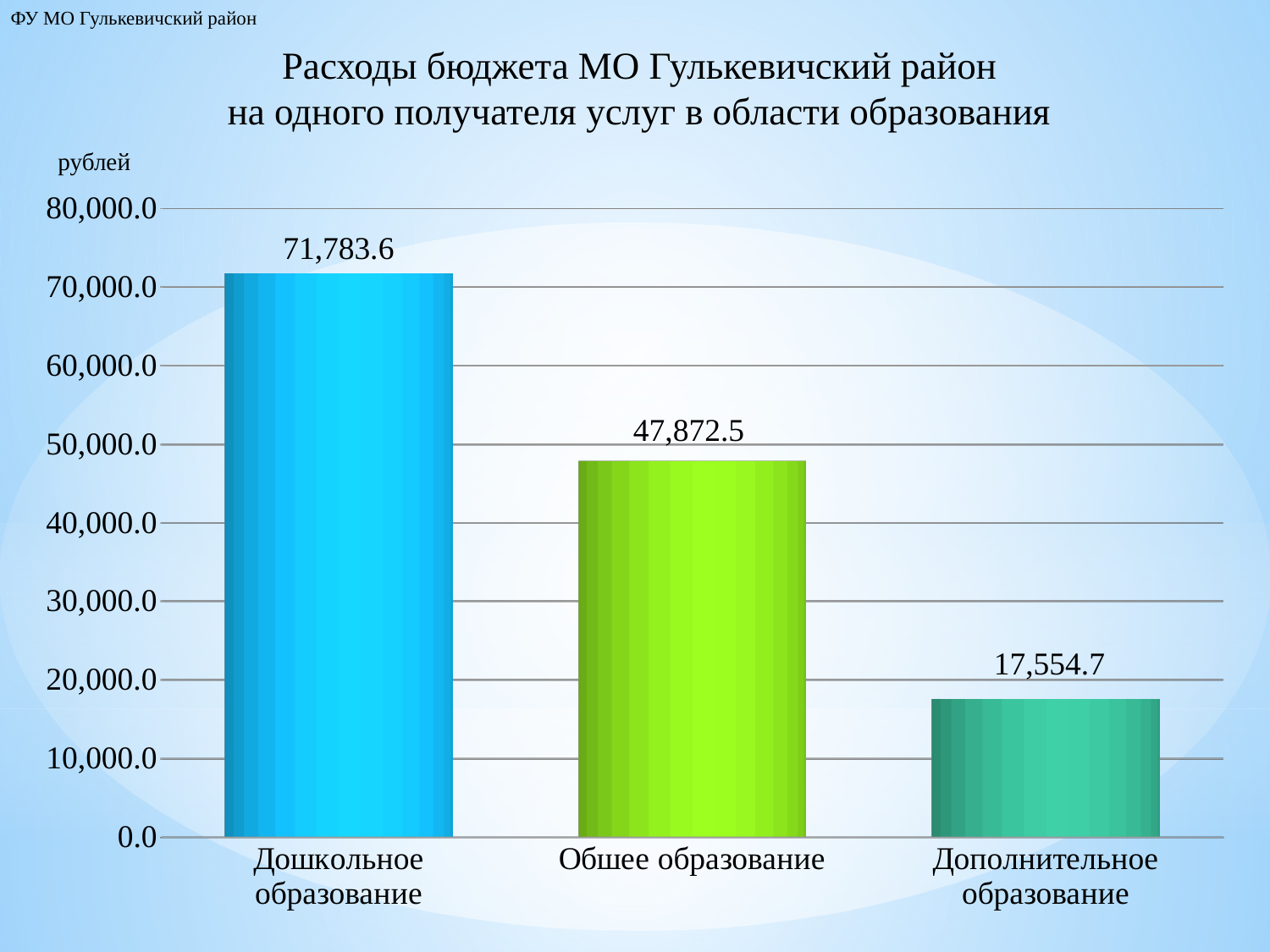

ФУ МО Гулькевичский район
Расходы бюджета МО Гулькевичский район
на одного получателя услуг в области образования
рублей

[unsupported chart]